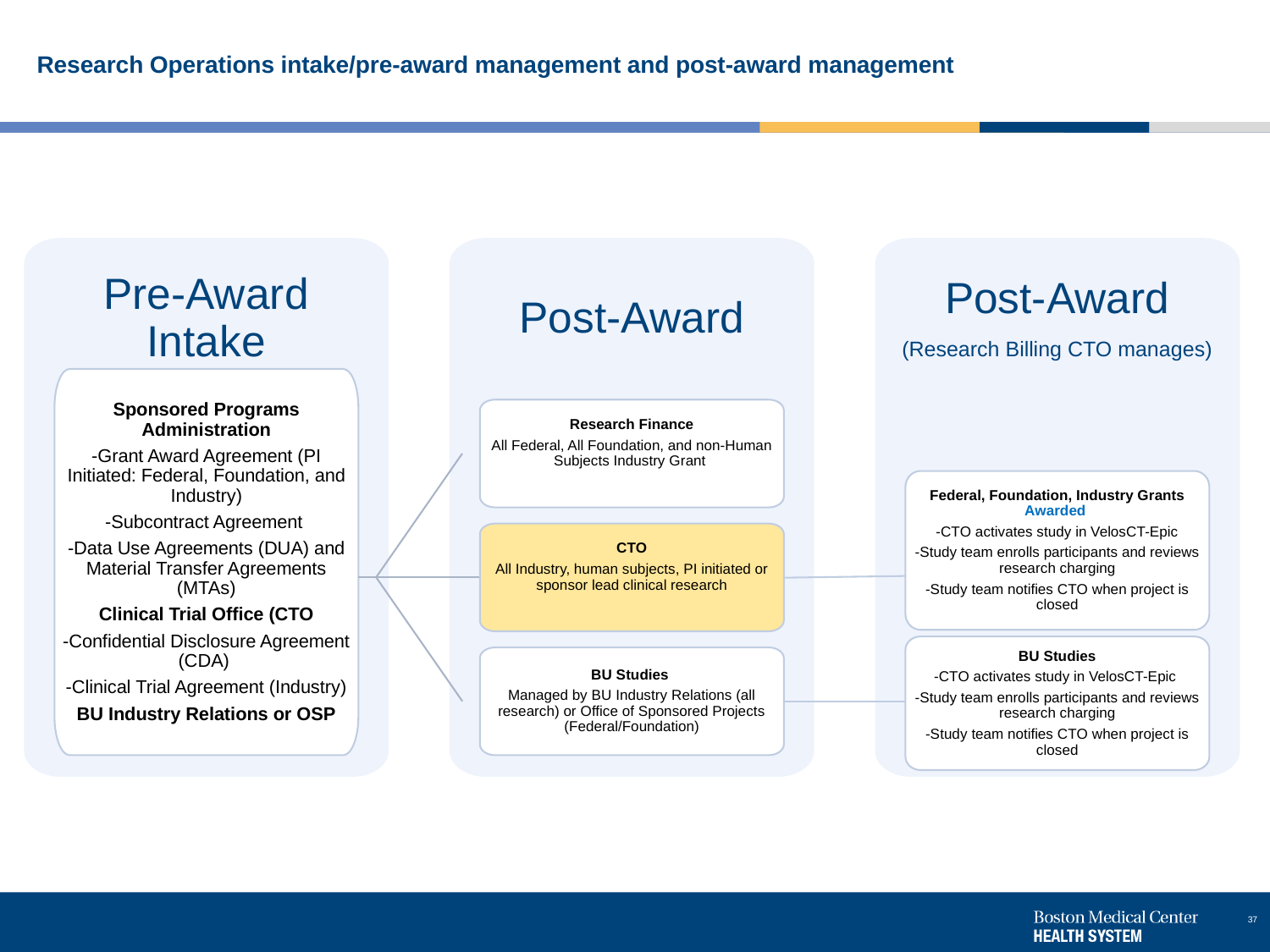

# Research Operations intake/pre-award management and post-award management
Pre-Award Intake
Post-Award
Post-Award
(Research Billing CTO manages)
Sponsored Programs Administration
-Grant Award Agreement (PI Initiated: Federal, Foundation, and Industry)
-Subcontract Agreement
-Data Use Agreements (DUA) and Material Transfer Agreements (MTAs)
Clinical Trial Office (CTO
-Confidential Disclosure Agreement (CDA)
-Clinical Trial Agreement (Industry)
BU Industry Relations or OSP
Research Finance
All Federal, All Foundation, and non-Human Subjects Industry Grant

Federal, Foundation, Industry Grants Awarded
-CTO activates study in VelosCT-Epic
-Study team enrolls participants and reviews research charging
-Study team notifies CTO when project is closed

CTO
All Industry, human subjects, PI initiated or sponsor lead clinical research

BU Studies
-CTO activates study in VelosCT-Epic
-Study team enrolls participants and reviews research charging
-Study team notifies CTO when project is closed

BU Studies
Managed by BU Industry Relations (all research) or Office of Sponsored Projects (Federal/Foundation)

*CTO Intake form: https://bmc.tfaforms.net/46